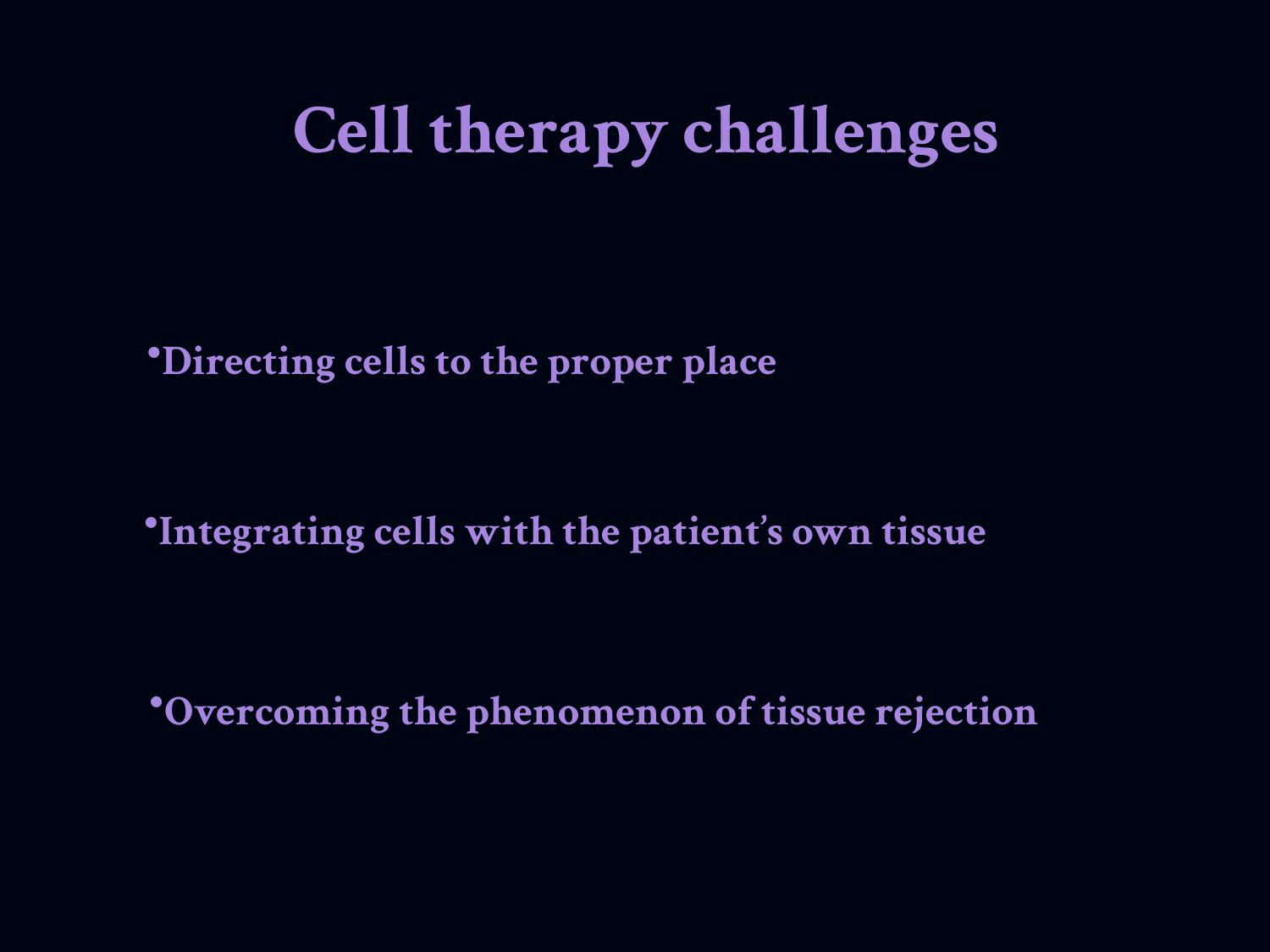

Cell therapy challenges
Directing cells to the proper place
Integrating cells with the patient’s own tissue
Overcoming the phenomenon of tissue rejection